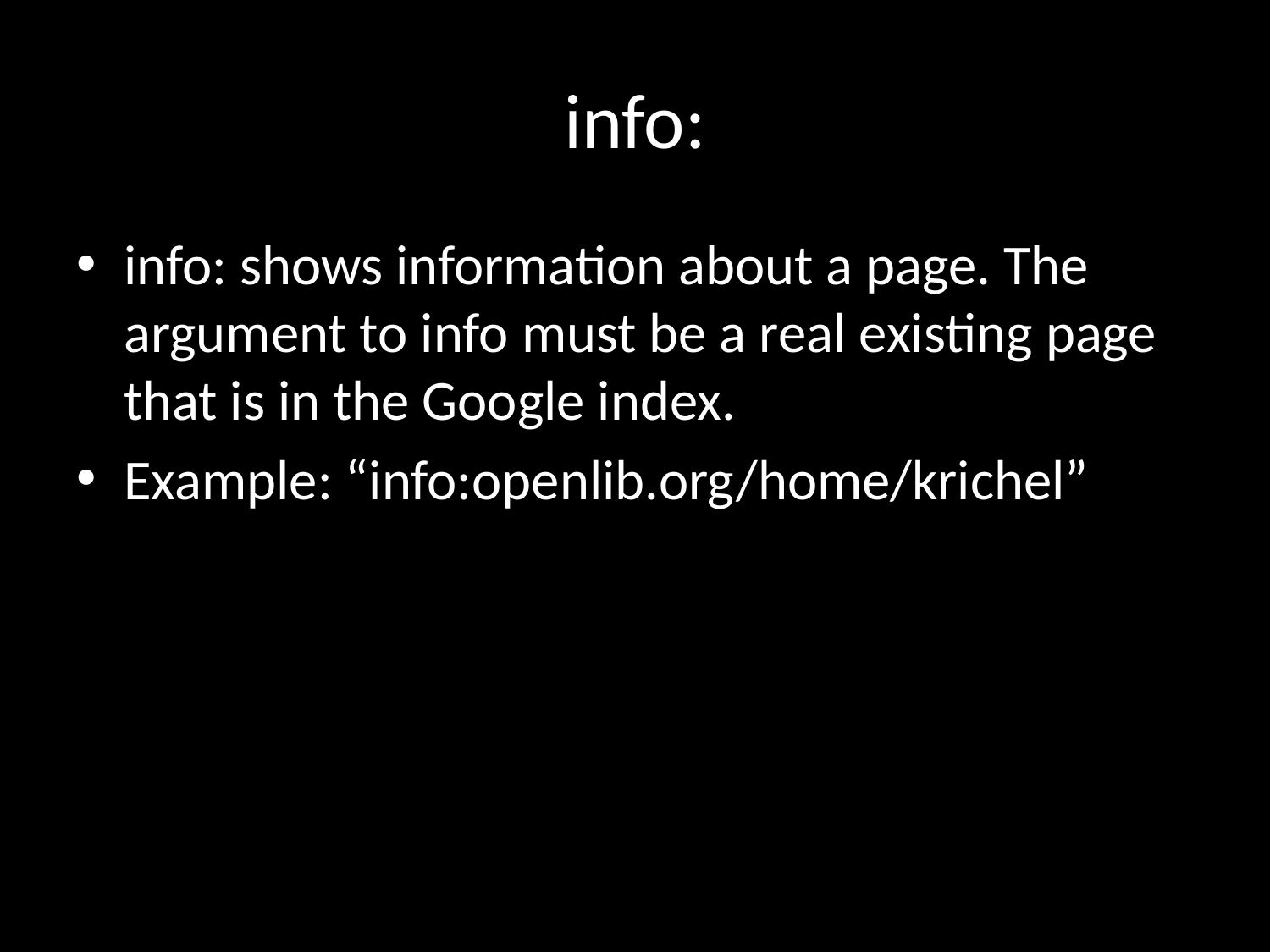

# info:
info: shows information about a page. The argument to info must be a real existing page that is in the Google index.
Example: “info:openlib.org/home/krichel”